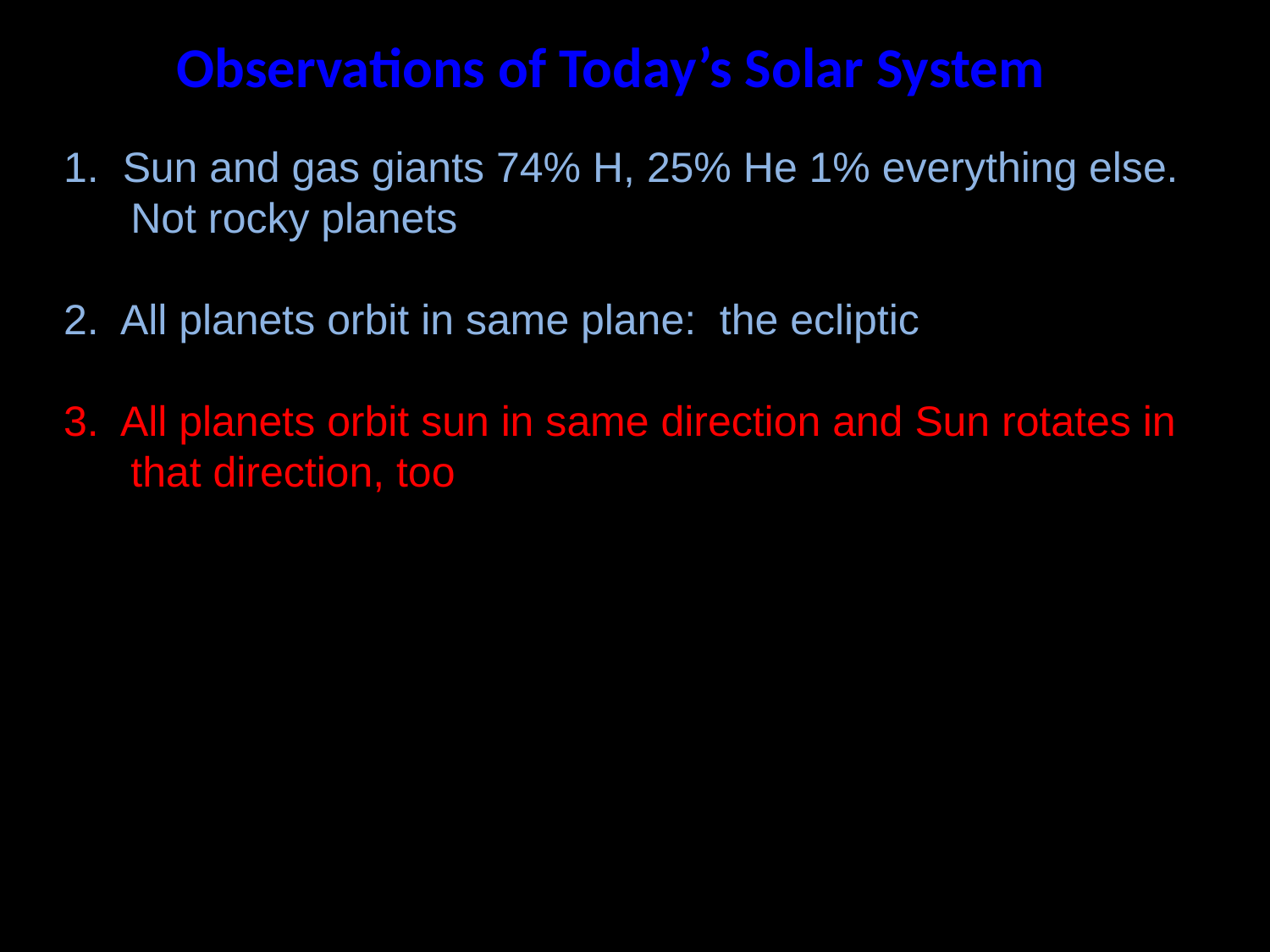

Observations of Today’s Solar System
1.  Sun and gas giants 74% H, 25% He 1% everything else.  Not rocky planets

2.  All planets orbit in same plane:  the ecliptic

3.  All planets orbit sun in same direction and Sun rotates in that direction, too